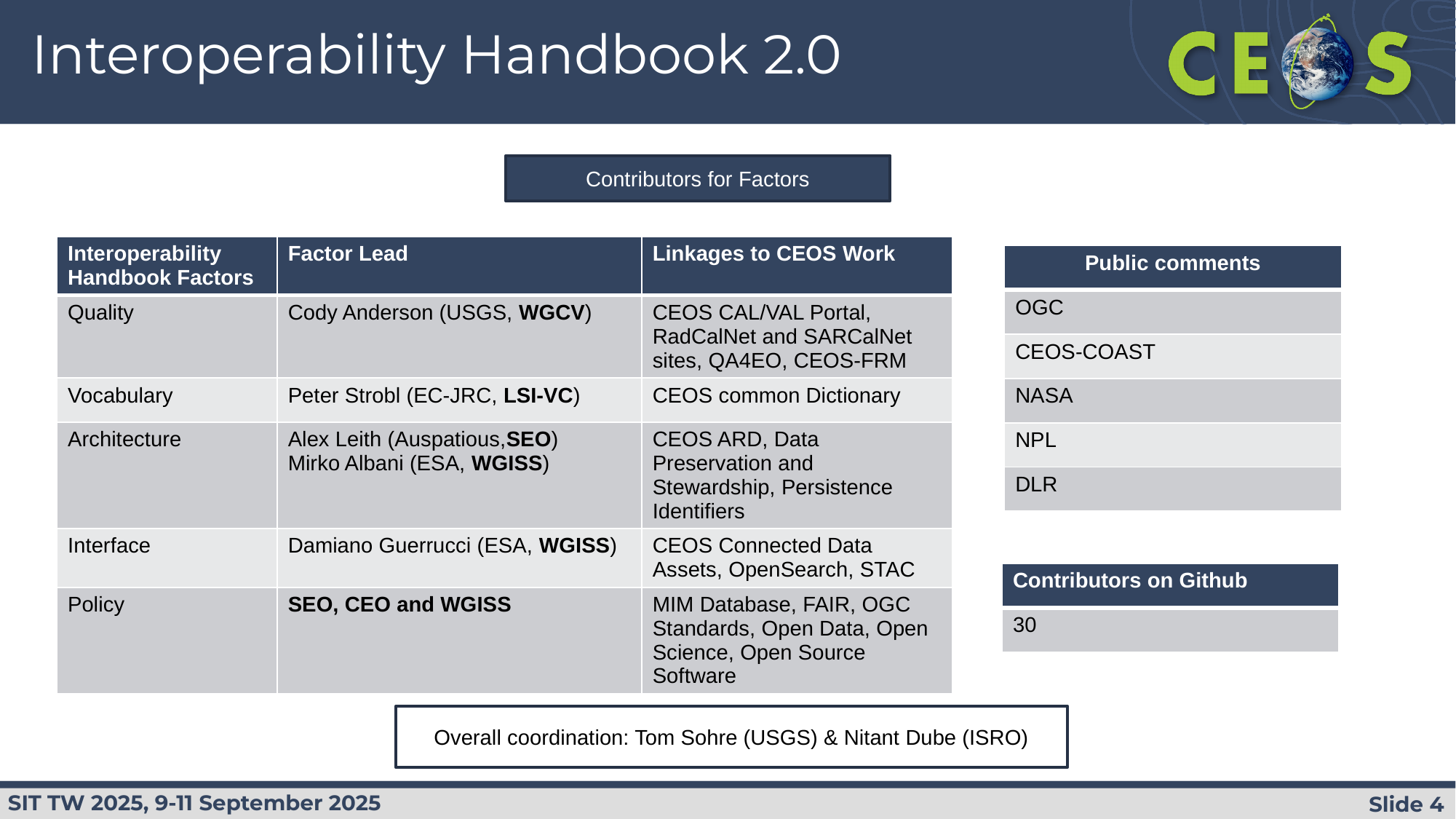

# Interoperability Handbook 2.0
Contributors for Factors
| Interoperability Handbook Factors | Factor Lead | Linkages to CEOS Work |
| --- | --- | --- |
| Quality | Cody Anderson (USGS, WGCV) | CEOS CAL/VAL Portal, RadCalNet and SARCalNet sites, QA4EO, CEOS-FRM |
| Vocabulary | Peter Strobl (EC-JRC, LSI-VC) | CEOS common Dictionary |
| Architecture | Alex Leith (Auspatious,SEO) Mirko Albani (ESA, WGISS) | CEOS ARD, Data Preservation and Stewardship, Persistence Identifiers |
| Interface | Damiano Guerrucci (ESA, WGISS) | CEOS Connected Data Assets, OpenSearch, STAC |
| Policy | SEO, CEO and WGISS | MIM Database, FAIR, OGC Standards, Open Data, Open Science, Open Source Software |
| Public comments |
| --- |
| OGC |
| CEOS-COAST |
| NASA |
| NPL |
| DLR |
| Contributors on Github |
| --- |
| 30 |
Overall coordination: Tom Sohre (USGS) & Nitant Dube (ISRO)